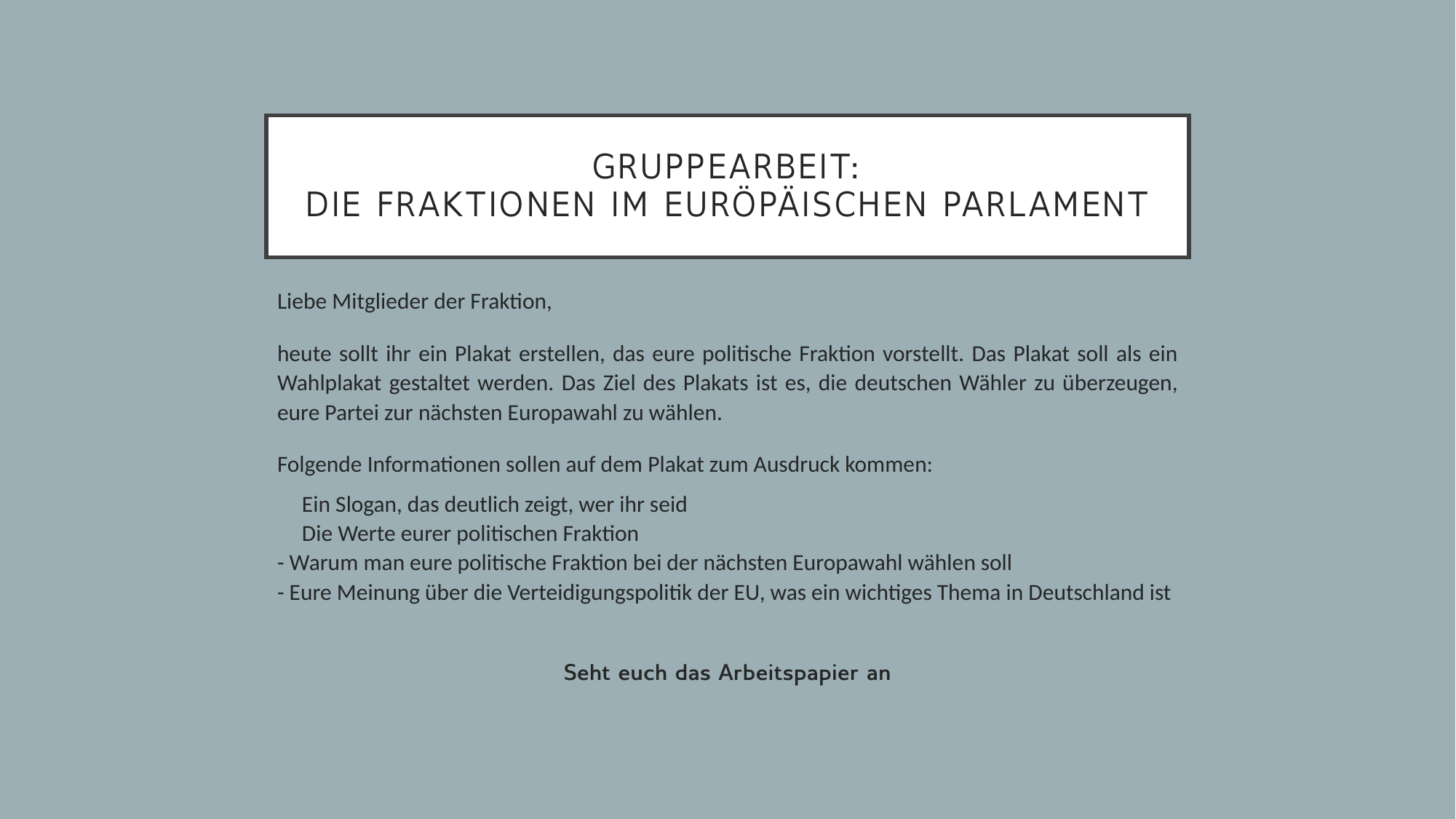

# Gruppearbeit: Die fraktionen im Euröpäischen Parlament
Liebe Mitglieder der Fraktion,
heute sollt ihr ein Plakat erstellen, das eure politische Fraktion vorstellt. Das Plakat soll als ein Wahlplakat gestaltet werden. Das Ziel des Plakats ist es, die deutschen Wähler zu überzeugen, eure Partei zur nächsten Europawahl zu wählen.
Folgende Informationen sollen auf dem Plakat zum Ausdruck kommen:
Ein Slogan, das deutlich zeigt, wer ihr seid
Die Werte eurer politischen Fraktion
- Warum man eure politische Fraktion bei der nächsten Europawahl wählen soll
- Eure Meinung über die Verteidigungspolitik der EU, was ein wichtiges Thema in Deutschland ist

Seht euch das Arbeitspapier an